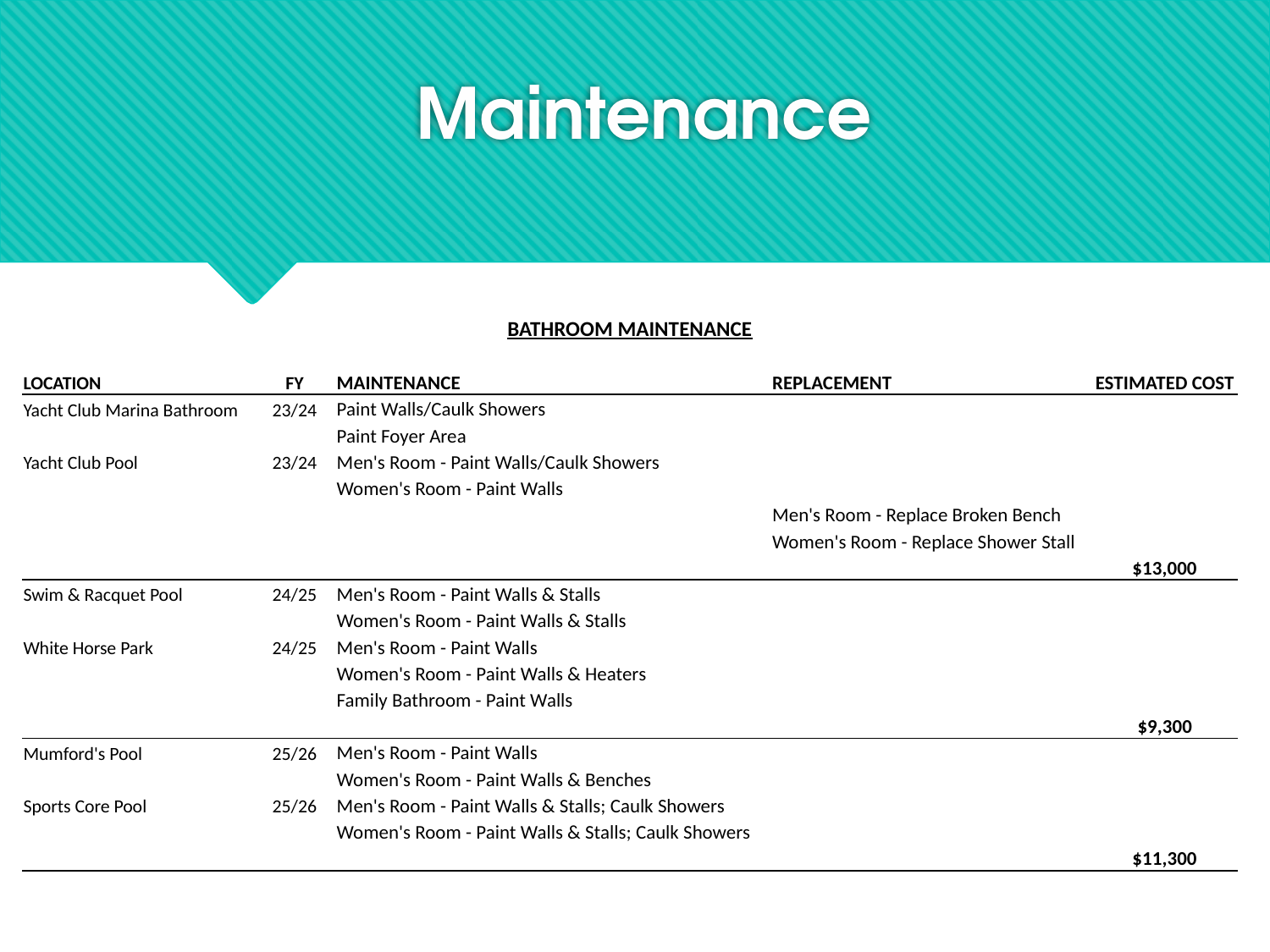

# Maintenance

| BATHROOM MAINTENANCE |  |  |  |  |
| --- | --- | --- | --- | --- |
|  |  |  |  |  |
| LOCATION | FY | MAINTENANCE | REPLACEMENT | ESTIMATED COST |
| Yacht Club Marina Bathroom | 23/24 | Paint Walls/Caulk Showers |  |  |
|  |  | Paint Foyer Area |  |  |
| Yacht Club Pool | 23/24 | Men's Room - Paint Walls/Caulk Showers |  |  |
|  |  | Women's Room - Paint Walls |  |  |
|  |  |  | Men's Room - Replace Broken Bench |  |
|  |  |  | Women's Room - Replace Shower Stall |  |
|  |  |  |  | $13,000 |
| Swim & Racquet Pool | 24/25 | Men's Room - Paint Walls & Stalls |  |  |
|  |  | Women's Room - Paint Walls & Stalls |  |  |
| White Horse Park | 24/25 | Men's Room - Paint Walls |  |  |
|  |  | Women's Room - Paint Walls & Heaters |  |  |
|  |  | Family Bathroom - Paint Walls |  |  |
|  |  |  |  | $9,300 |
| Mumford's Pool | 25/26 | Men's Room - Paint Walls |  |  |
|  |  | Women's Room - Paint Walls & Benches |  |  |
| Sports Core Pool | 25/26 | Men's Room - Paint Walls & Stalls; Caulk Showers |  |  |
|  |  | Women's Room - Paint Walls & Stalls; Caulk Showers |  |  |
|  |  |  |  | $11,300 |